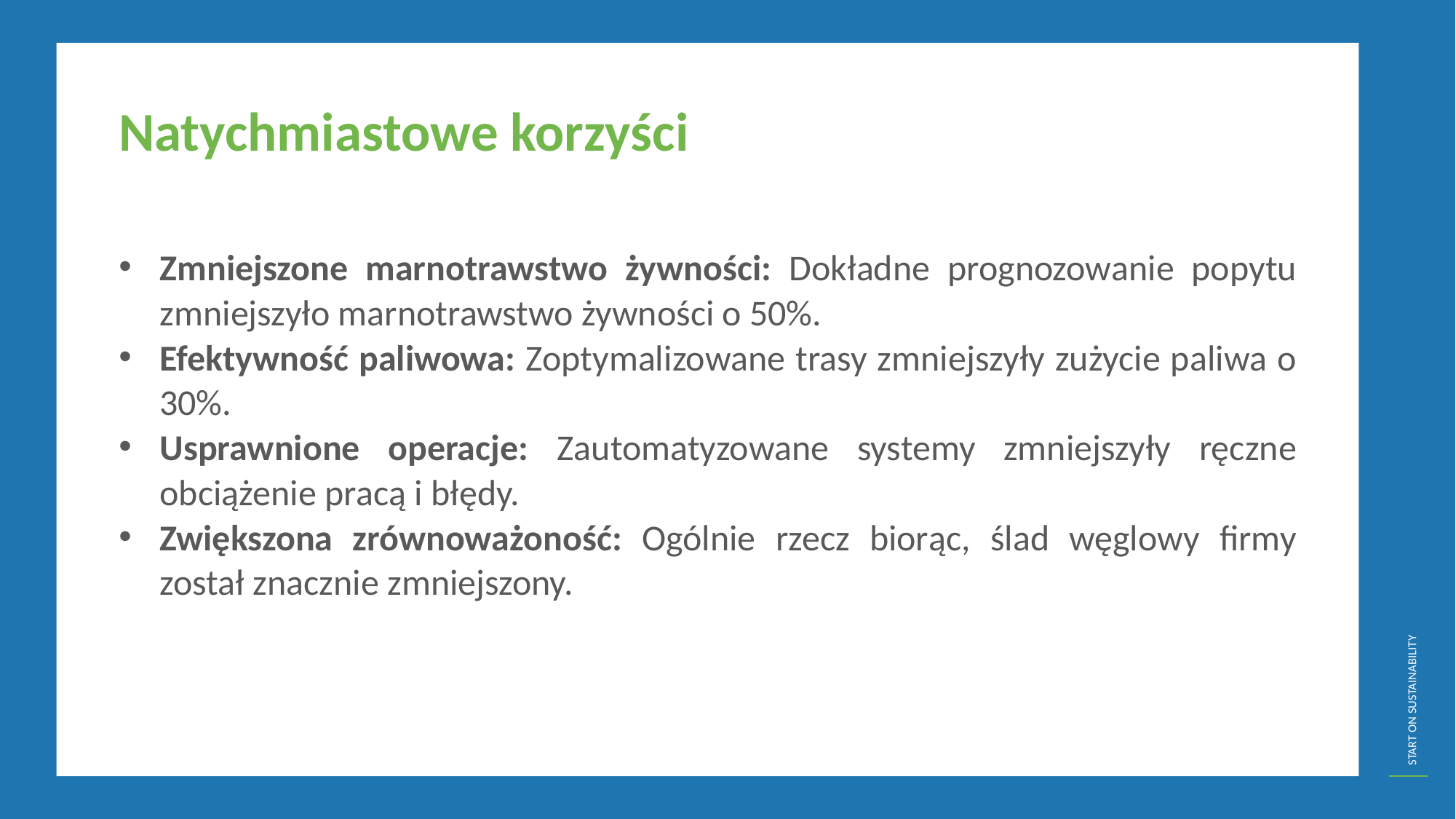

Natychmiastowe korzyści
Zmniejszone marnotrawstwo żywności: Dokładne prognozowanie popytu zmniejszyło marnotrawstwo żywności o 50%.
Efektywność paliwowa: Zoptymalizowane trasy zmniejszyły zużycie paliwa o 30%.
Usprawnione operacje: Zautomatyzowane systemy zmniejszyły ręczne obciążenie pracą i błędy.
Zwiększona zrównoważoność: Ogólnie rzecz biorąc, ślad węglowy firmy został znacznie zmniejszony.